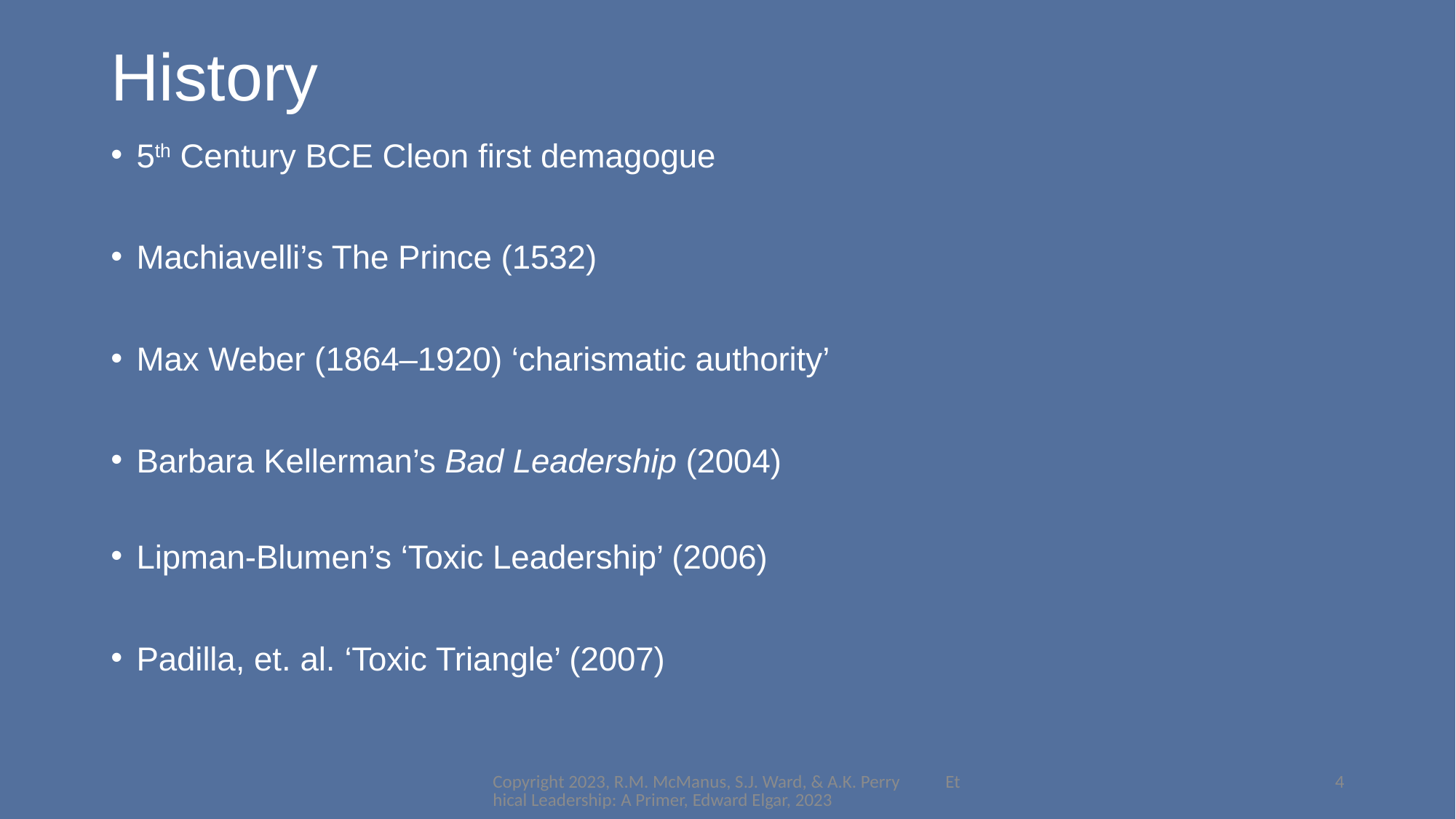

# History
5th Century BCE Cleon first demagogue

Machiavelli’s The Prince (1532)

Max Weber (1864–1920) ‘charismatic authority’

Barbara Kellerman’s Bad Leadership (2004)

Lipman-Blumen’s ‘Toxic Leadership’ (2006)

Padilla, et. al. ‘Toxic Triangle’ (2007)

Copyright 2023, R.M. McManus, S.J. Ward, & A.K. Perry           Ethical Leadership: A Primer, Edward Elgar, 2023
4